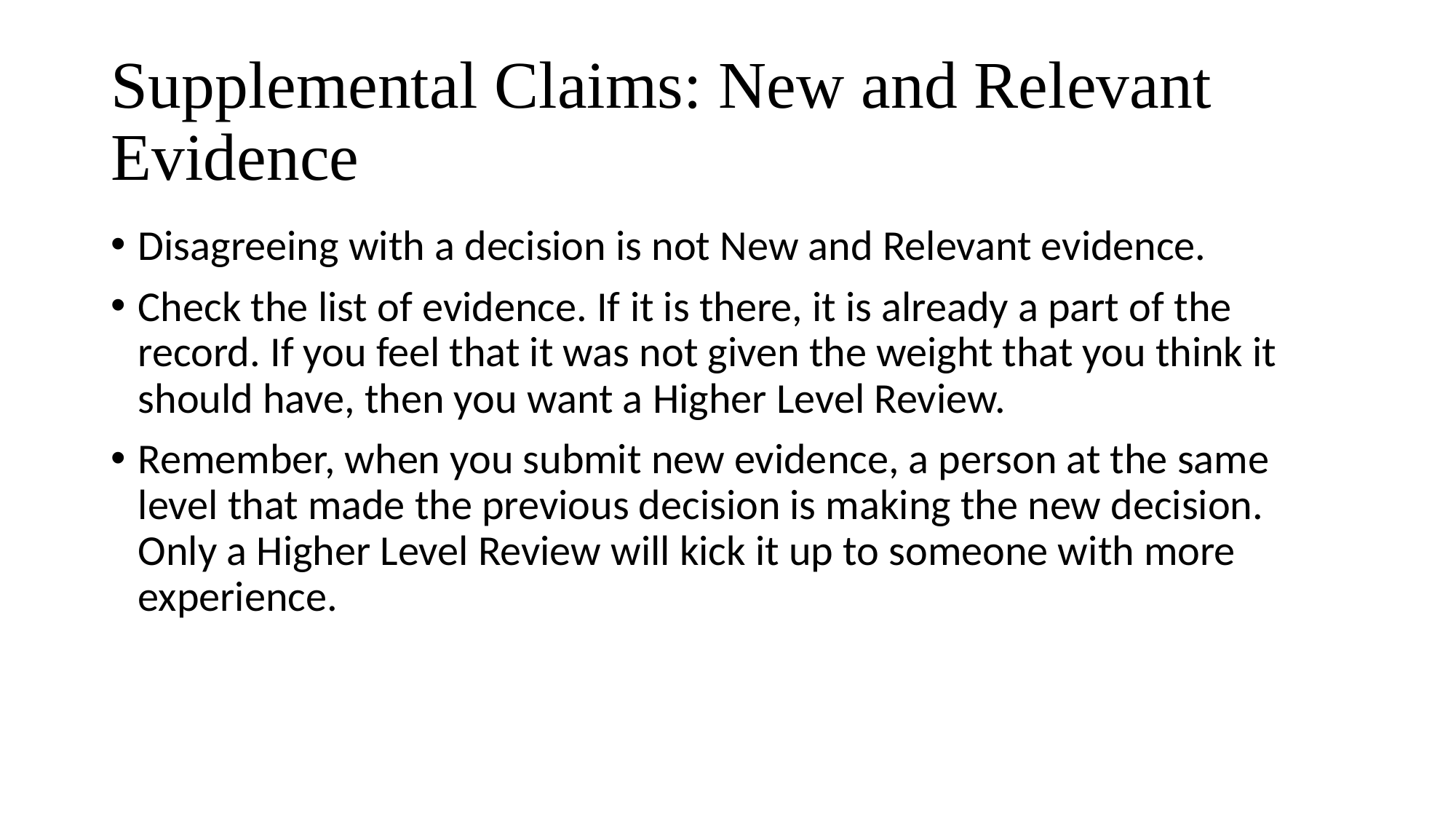

# Supplemental Claims: New and Relevant Evidence
Disagreeing with a decision is not New and Relevant evidence.
Check the list of evidence. If it is there, it is already a part of the record. If you feel that it was not given the weight that you think it should have, then you want a Higher Level Review.
Remember, when you submit new evidence, a person at the same level that made the previous decision is making the new decision. Only a Higher Level Review will kick it up to someone with more experience.